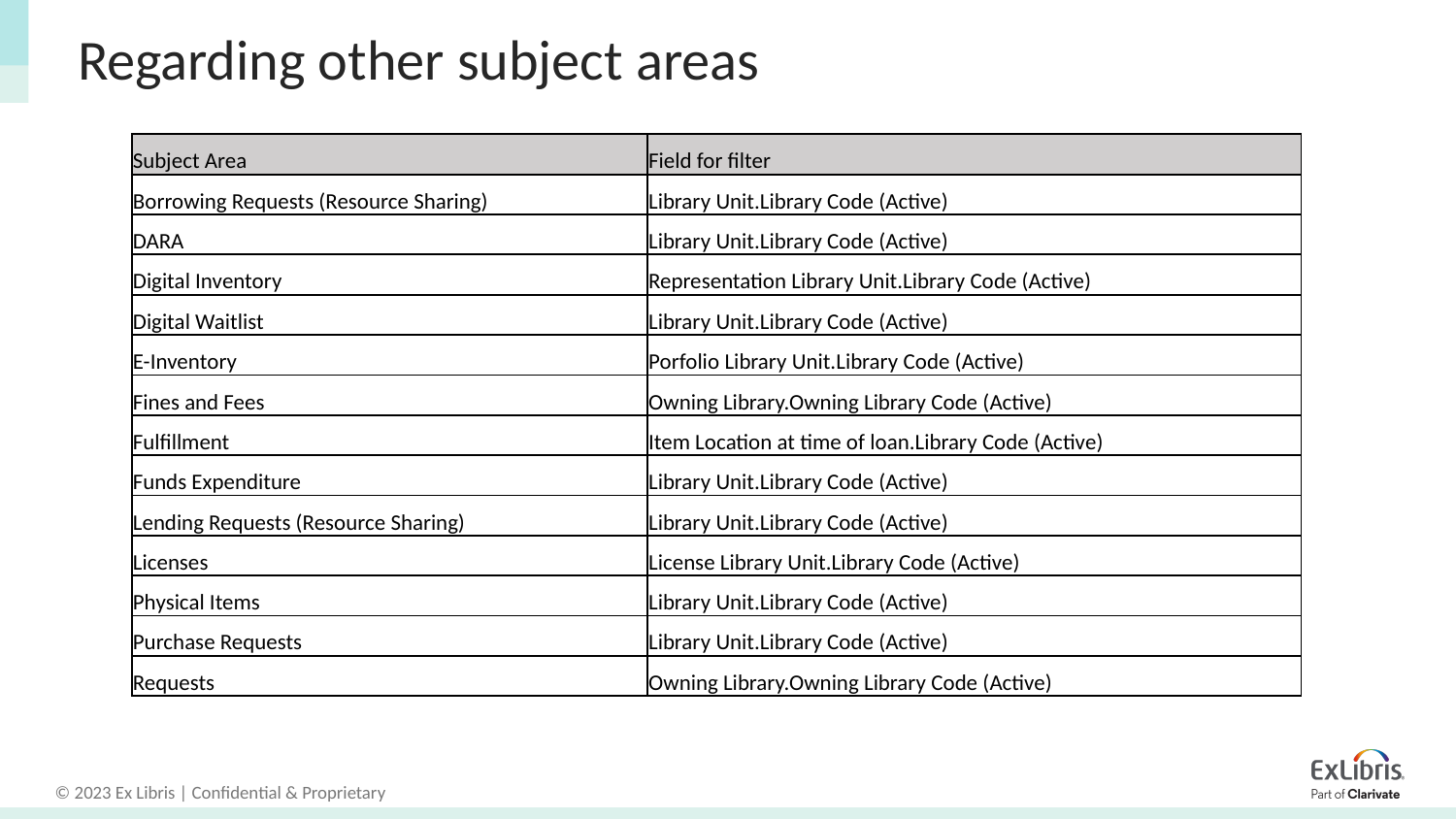

# Regarding other subject areas
| Subject Area | Field for filter |
| --- | --- |
| Borrowing Requests (Resource Sharing) | Library Unit.Library Code (Active) |
| DARA | Library Unit.Library Code (Active) |
| Digital Inventory | Representation Library Unit.Library Code (Active) |
| Digital Waitlist | Library Unit.Library Code (Active) |
| E-Inventory | Porfolio Library Unit.Library Code (Active) |
| Fines and Fees | Owning Library.Owning Library Code (Active) |
| Fulfillment | Item Location at time of loan.Library Code (Active) |
| Funds Expenditure | Library Unit.Library Code (Active) |
| Lending Requests (Resource Sharing) | Library Unit.Library Code (Active) |
| Licenses | License Library Unit.Library Code (Active) |
| Physical Items | Library Unit.Library Code (Active) |
| Purchase Requests | Library Unit.Library Code (Active) |
| Requests | Owning Library.Owning Library Code (Active) |